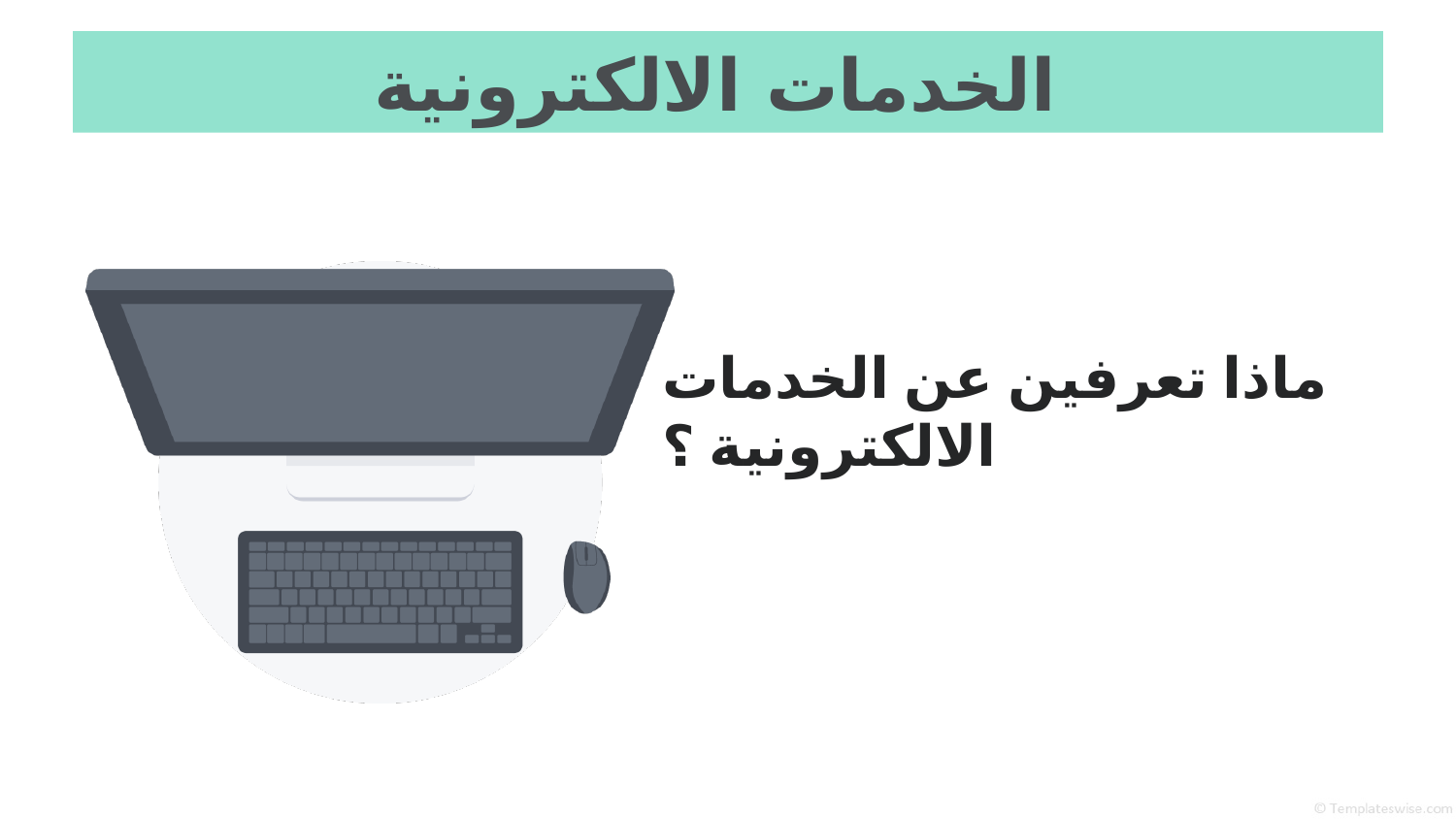

# الخدمات الالكترونية
ماذا تعرفين عن الخدمات الالكترونية ؟